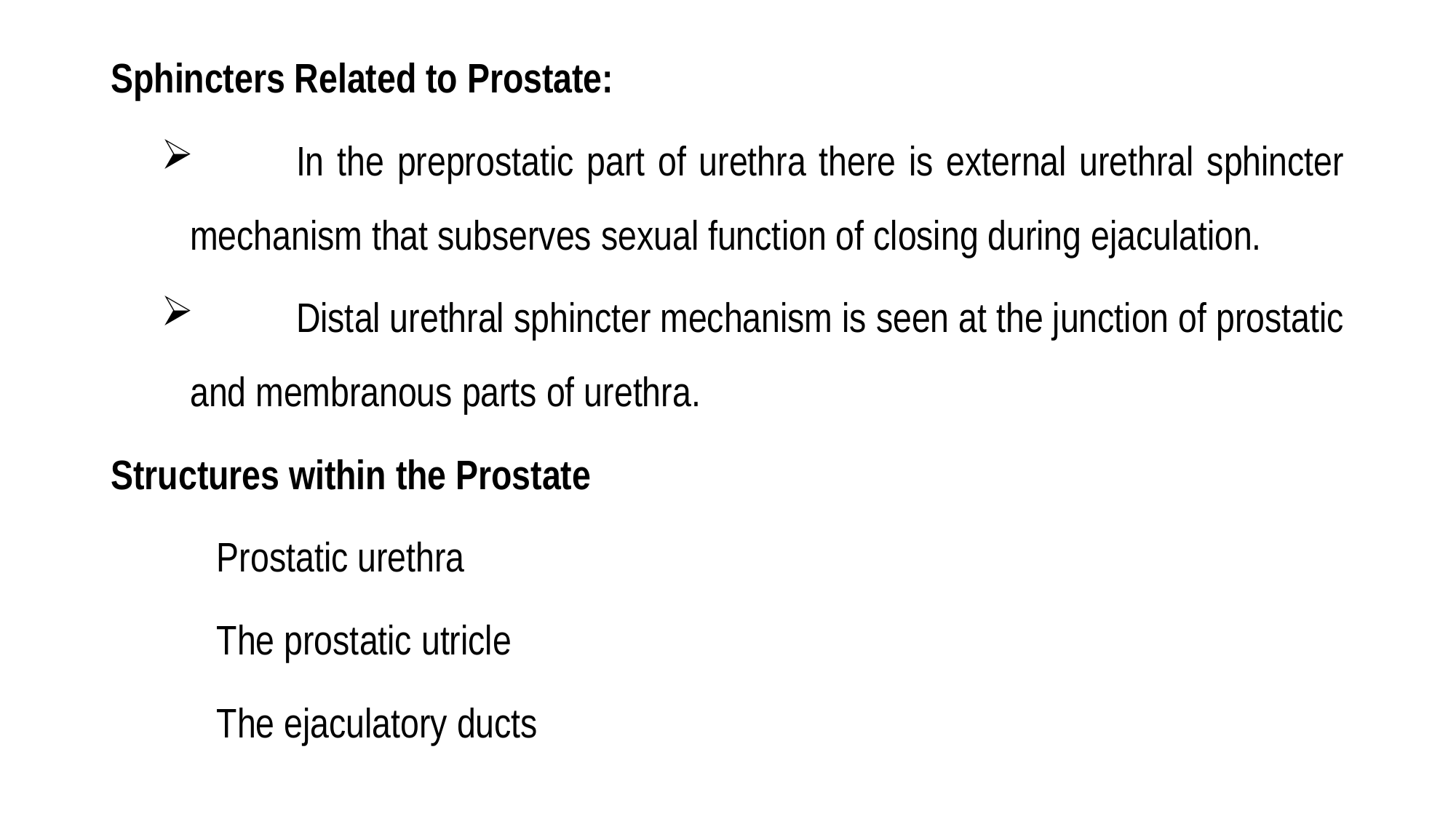

Sphincters Related to Prostate:
	In the preprostatic part of urethra there is external urethral sphincter 	mechanism that subserves sexual function of closing during ejaculation.
 	Distal urethral sphincter mechanism is seen at the junction of prostatic 	and membranous parts of urethra.
Structures within the Prostate
	Prostatic urethra
	The prostatic utricle
	The ejaculatory ducts